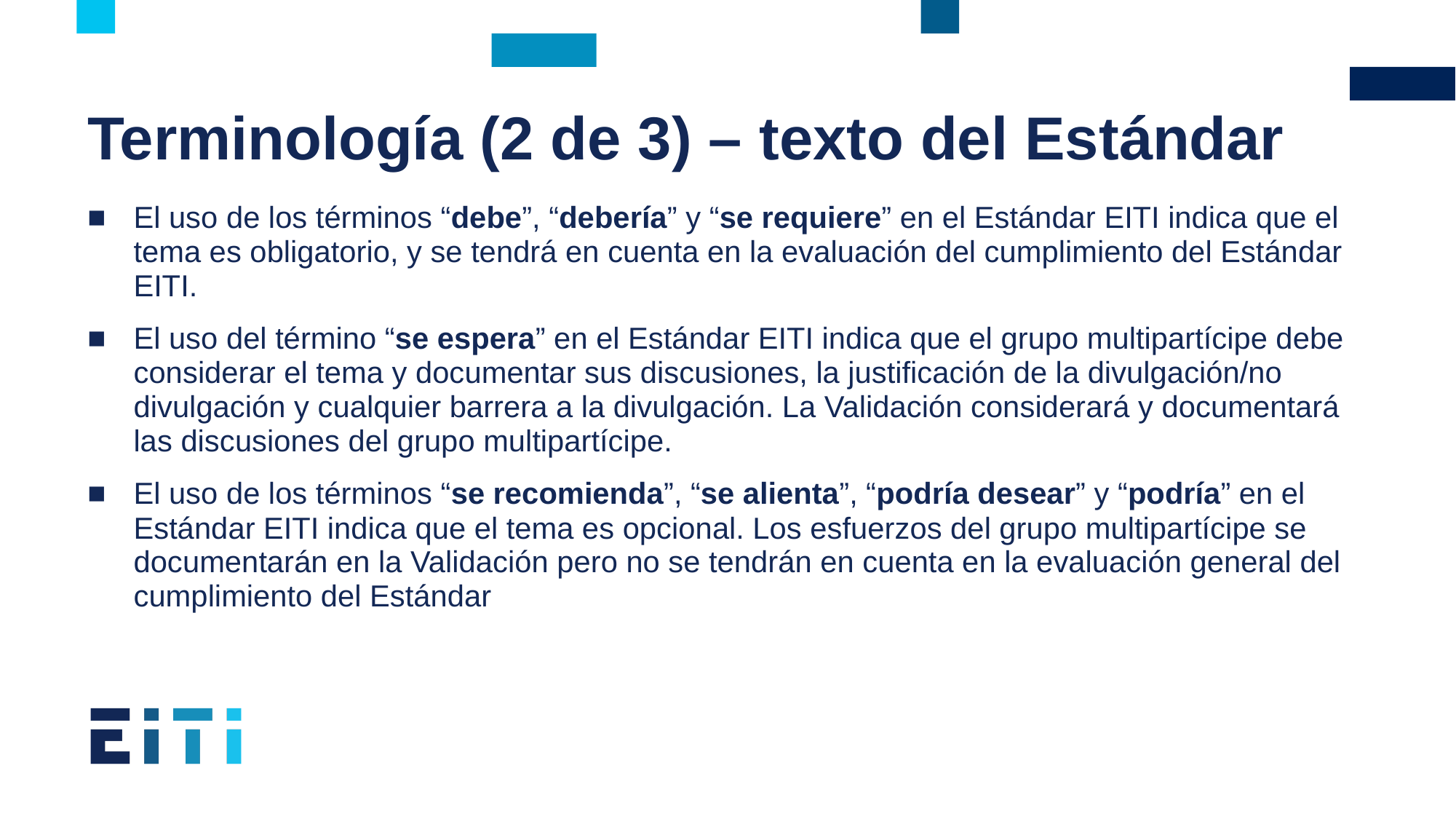

# Terminología (2 de 3) – texto del Estándar
El uso de los términos “debe”, “debería” y “se requiere” en el Estándar EITI indica que el tema es obligatorio, y se tendrá en cuenta en la evaluación del cumplimiento del Estándar EITI.
El uso del término “se espera” en el Estándar EITI indica que el grupo multipartícipe debe considerar el tema y documentar sus discusiones, la justificación de la divulgación/no divulgación y cualquier barrera a la divulgación. La Validación considerará y documentará las discusiones del grupo multipartícipe.
El uso de los términos “se recomienda”, “se alienta”, “podría desear” y “podría” en el Estándar EITI indica que el tema es opcional. Los esfuerzos del grupo multipartícipe se documentarán en la Validación pero no se tendrán en cuenta en la evaluación general del cumplimiento del Estándar